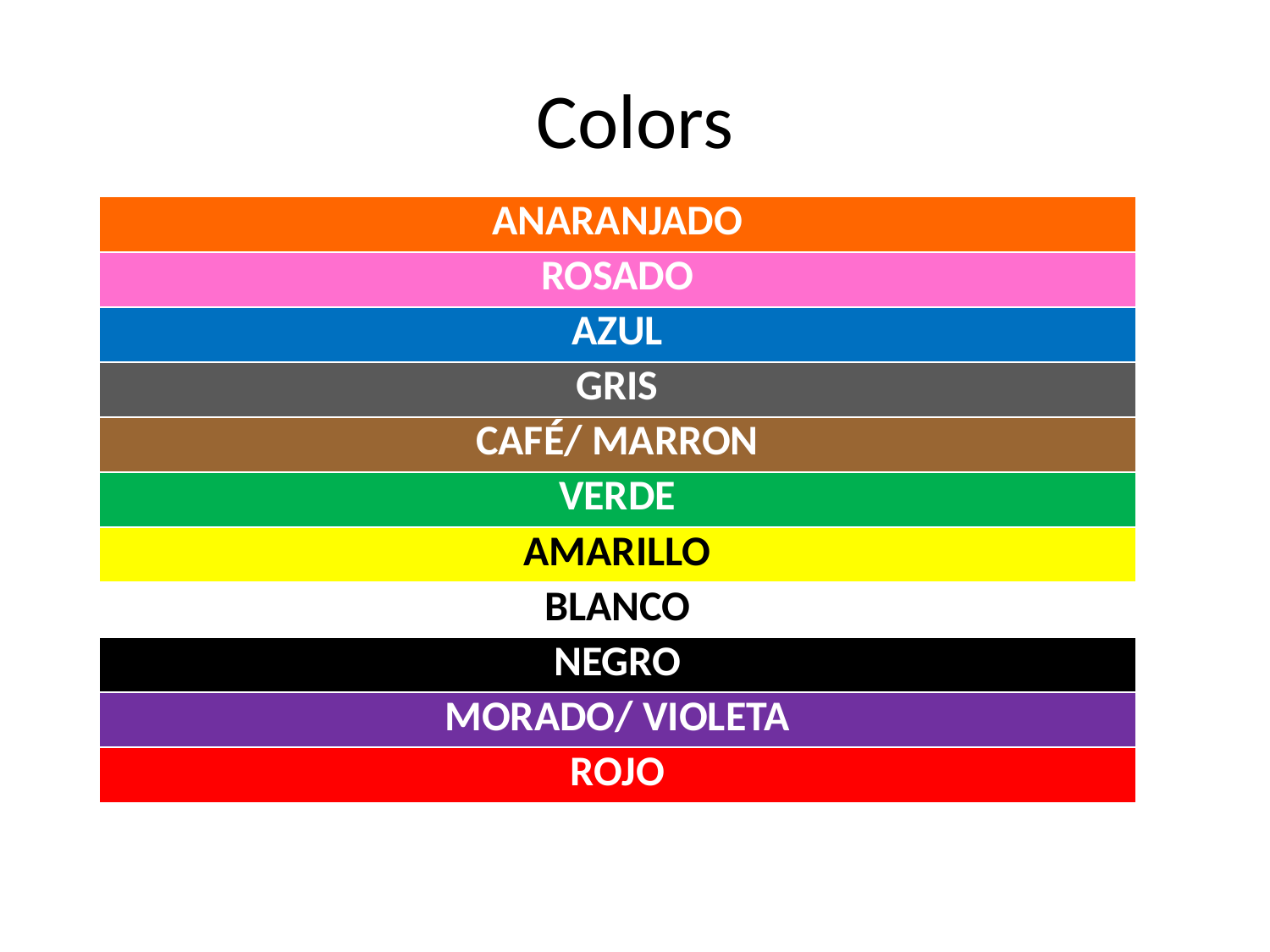

# Colors
| ANARANJADO |
| --- |
| ROSADO |
| AZUL |
| GRIS |
| CAFÉ/ MARRON |
| VERDE |
| AMARILLO |
| BLANCO |
| NEGRO |
| MORADO/ VIOLETA |
| ROJO |